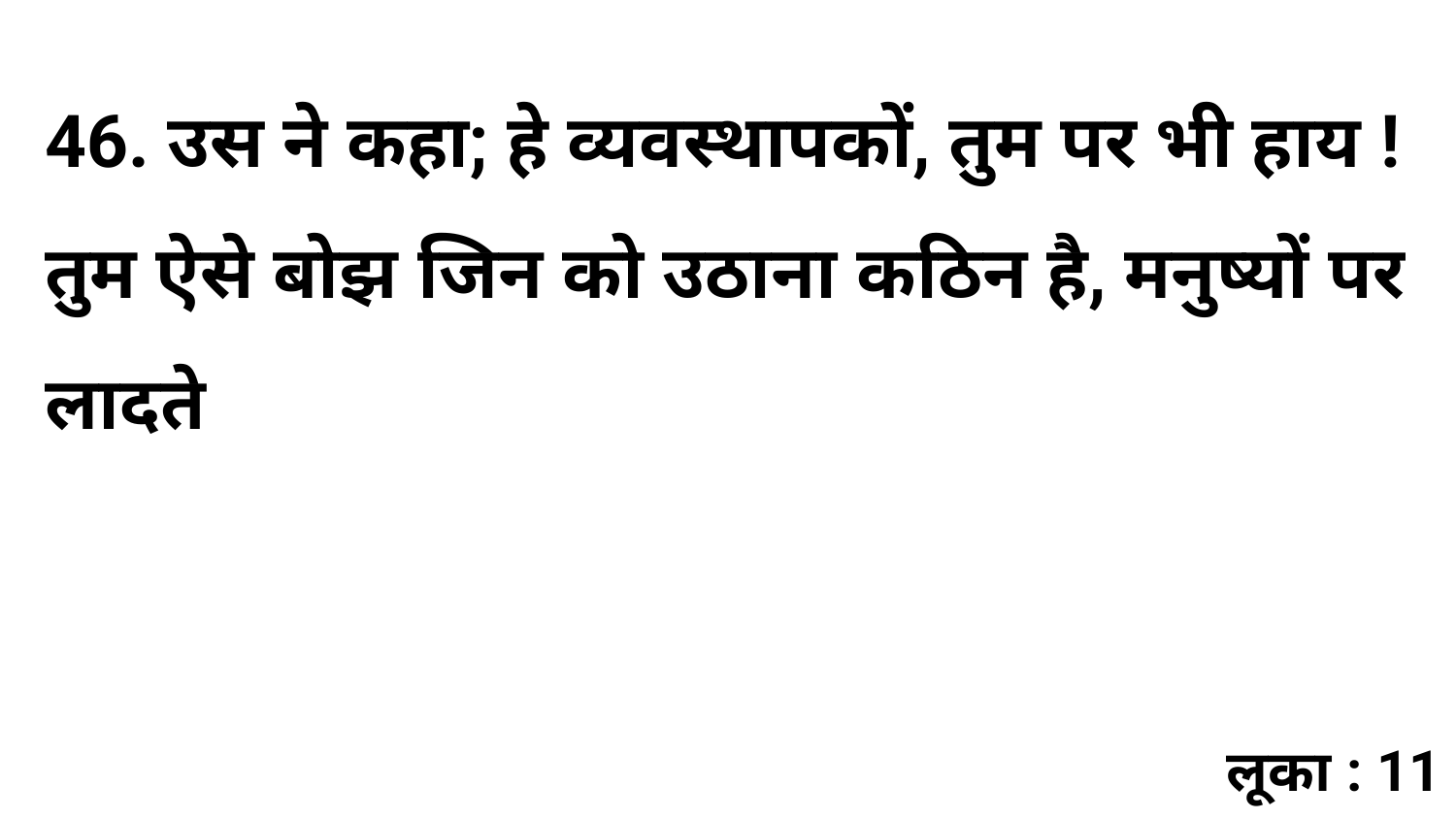

46. उस ने कहा; हे व्यवस्थापकों, तुम पर भी हाय ! तुम ऐसे बोझ जिन को उठाना कठिन है, मनुष्यों पर लादते
लूका : 11